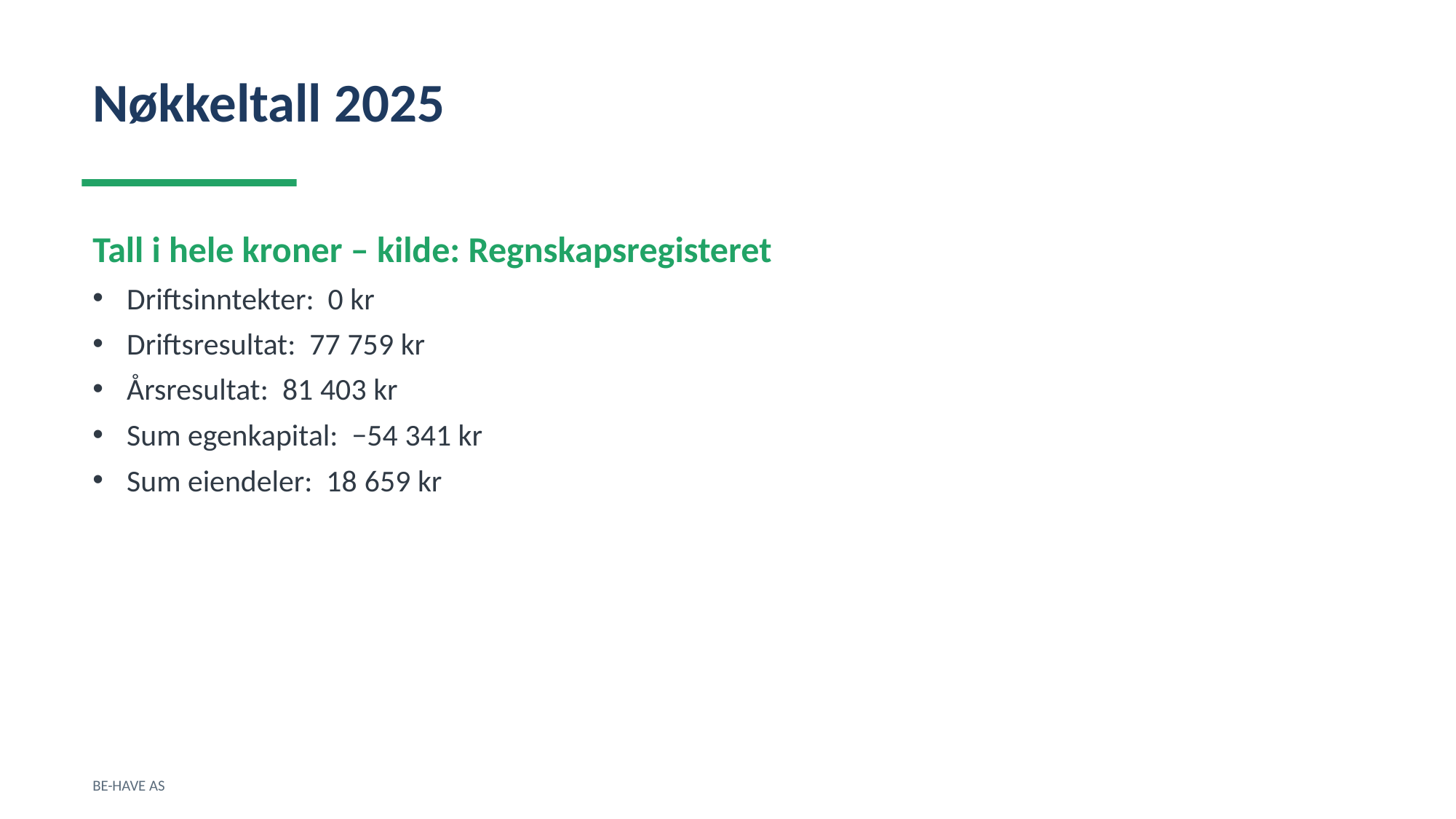

Nøkkeltall 2025

Tall i hele kroner – kilde: Regnskapsregisteret
Driftsinntekter:  0 kr
Driftsresultat:  77 759 kr
Årsresultat:  81 403 kr
Sum egenkapital:  −54 341 kr
Sum eiendeler:  18 659 kr
BE-HAVE AS